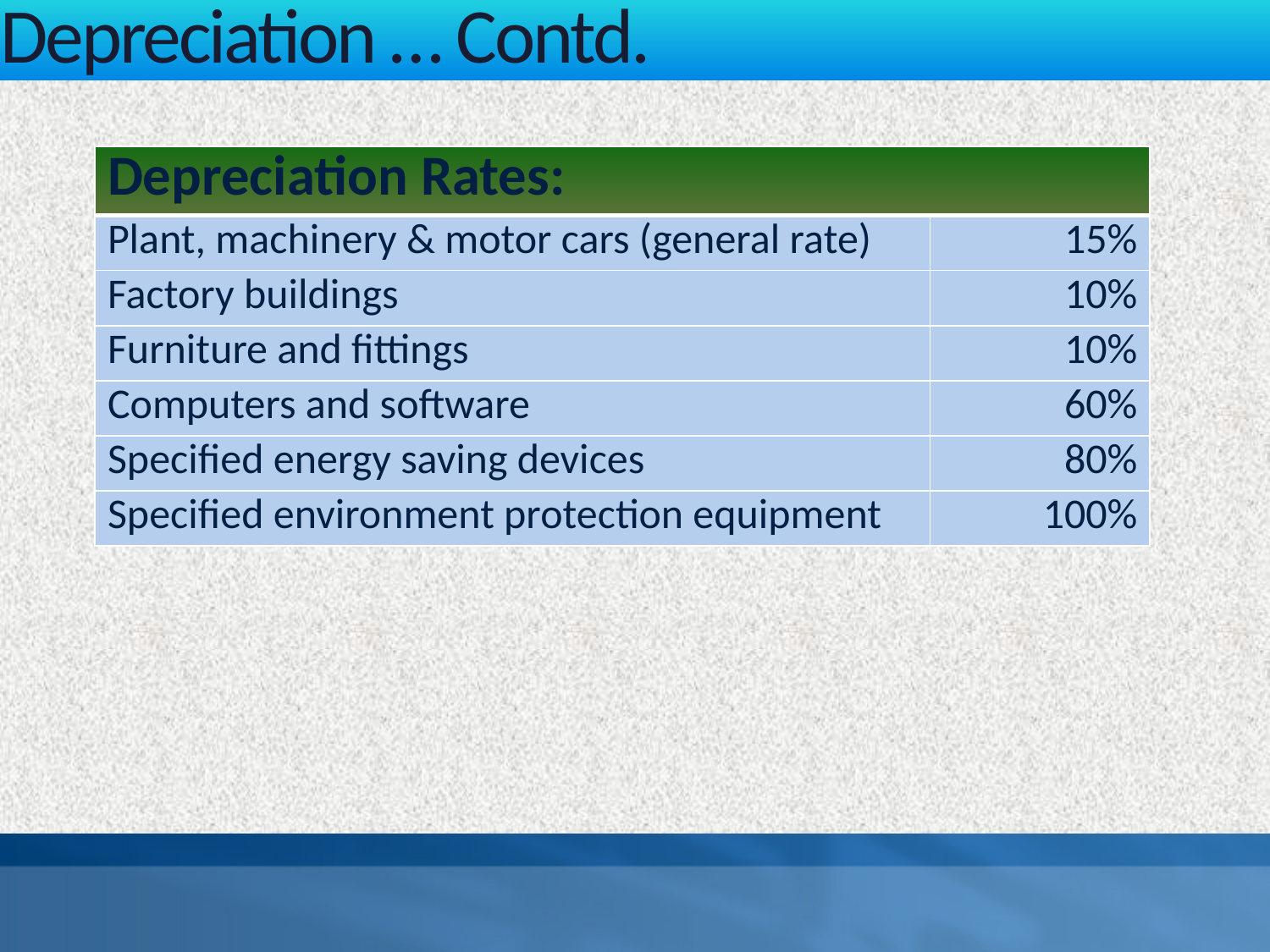

Depreciation … Contd.
| Depreciation Rates: |  |
| --- | --- |
| Plant, machinery & motor cars (general rate) | 15% |
| Factory buildings | 10% |
| Furniture and fittings | 10% |
| Computers and software | 60% |
| Specified energy saving devices | 80% |
| Specified environment protection equipment | 100% |